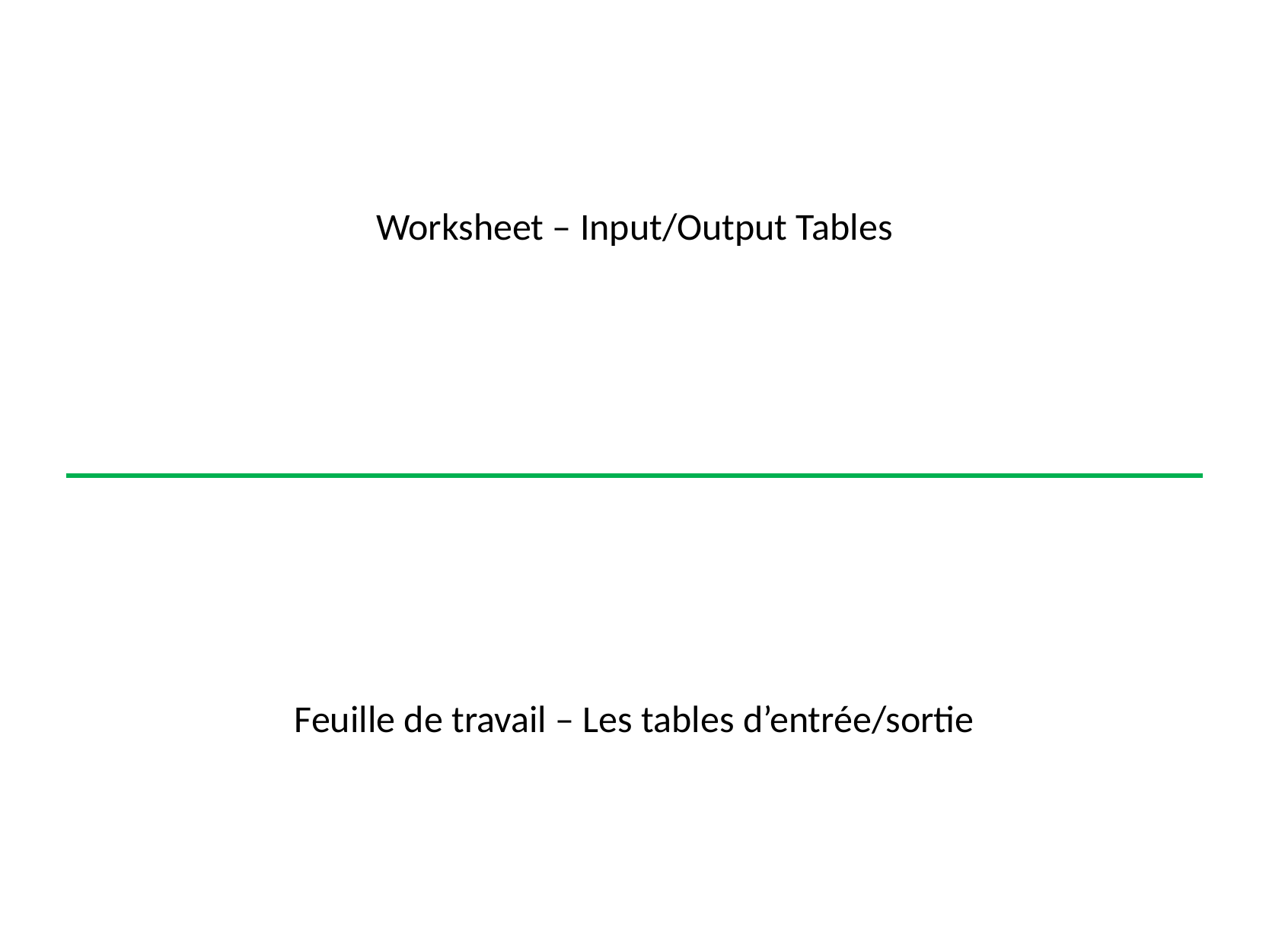

# Worksheet – Input/Output Tables Feuille de travail – Les tables d’entrée/sortie